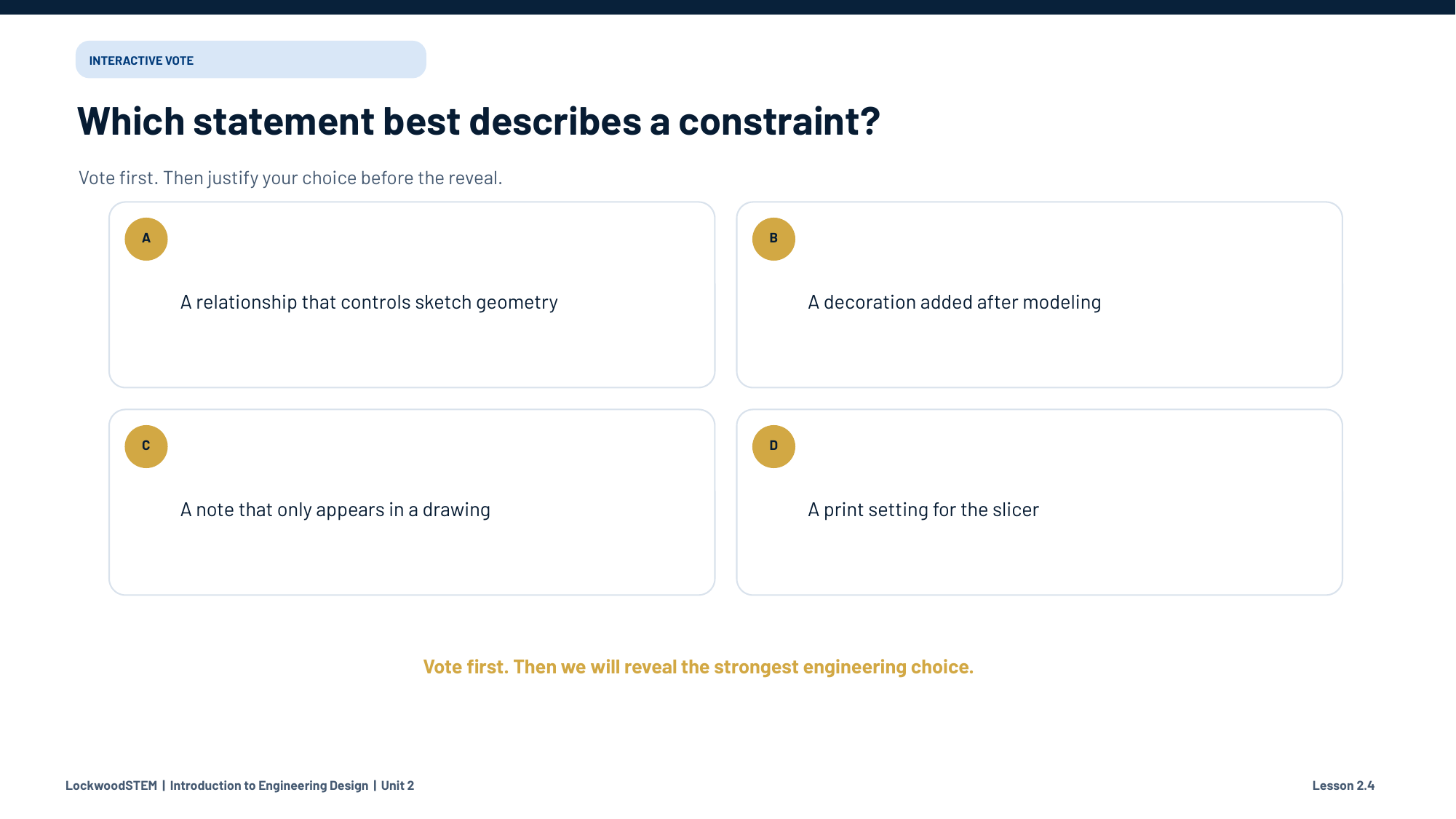

INTERACTIVE VOTE
Which statement best describes a constraint?
Vote first. Then justify your choice before the reveal.

A relationship that controls sketch geometry
A decoration added after modeling
A
B

A note that only appears in a drawing
A print setting for the slicer
C
D
Vote first. Then we will reveal the strongest engineering choice.
LockwoodSTEM  |  Introduction to Engineering Design  |  Unit 2
Lesson 2.4